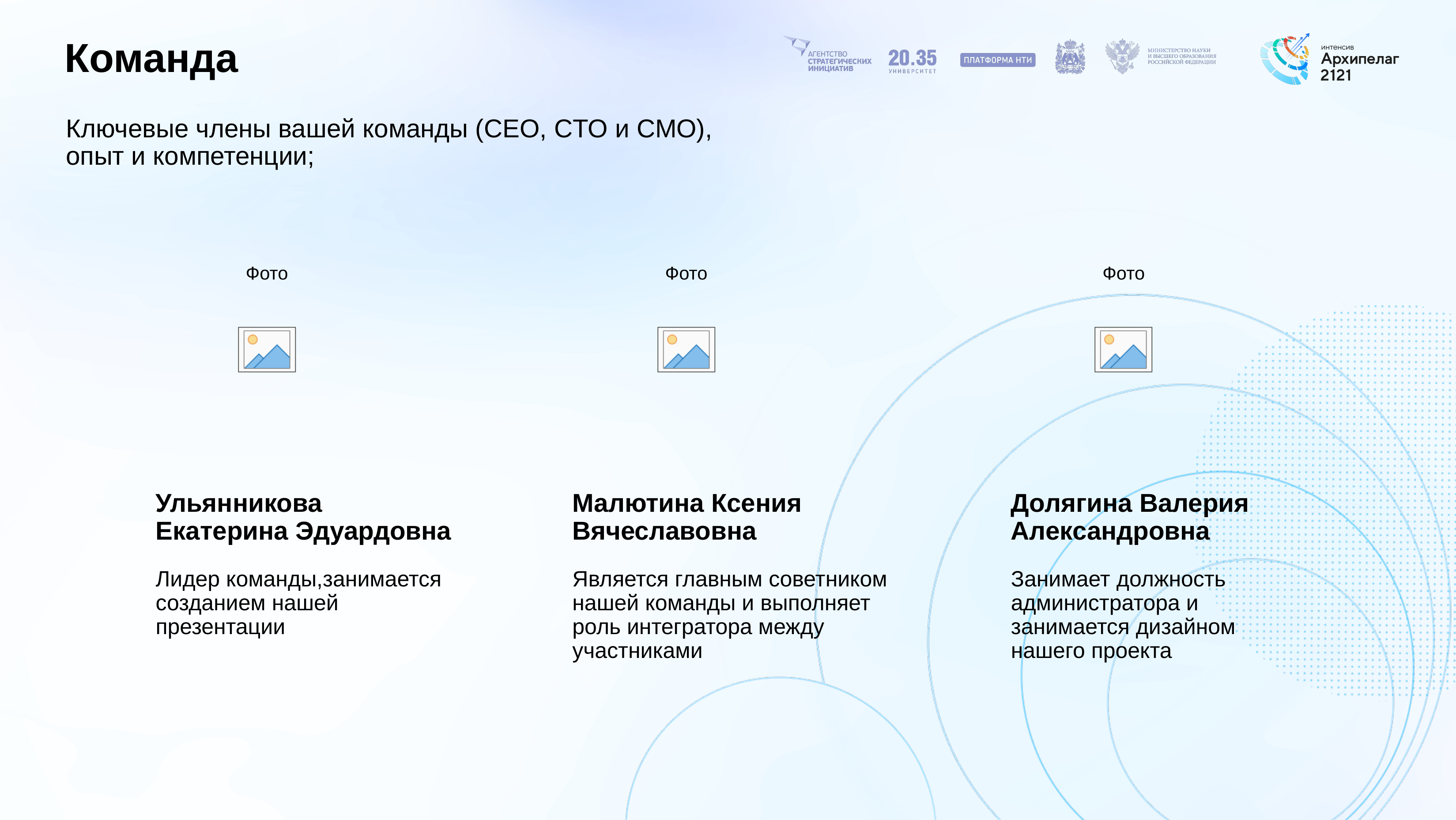

# Команда
Ключевые члены вашей команды (CEO, CTO и СMO), опыт и компетенции;

Ульянникова Екатерина Эдуардовна
Малютина Ксения Вячеславовна
Долягина Валерия Александровна
Занимает должность администратора и занимается дизайном нашего проекта
Является главным советником нашей команды и выполняет роль интегратора между участниками
Лидер команды,занимается созданием нашей презентации